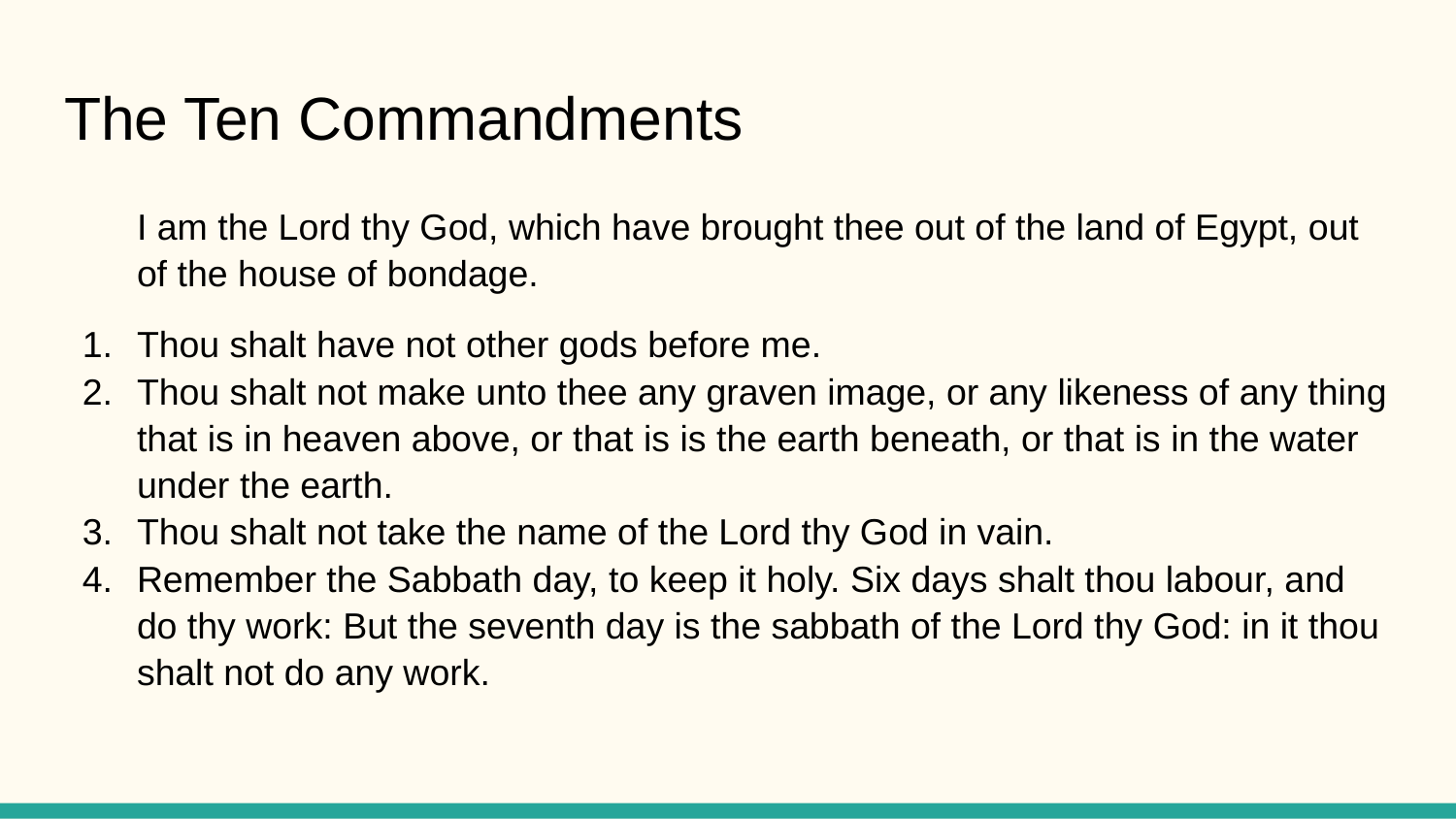

# The Ten Commandments
I am the Lord thy God, which have brought thee out of the land of Egypt, out of the house of bondage.
Thou shalt have not other gods before me.
Thou shalt not make unto thee any graven image, or any likeness of any thing that is in heaven above, or that is is the earth beneath, or that is in the water under the earth.
Thou shalt not take the name of the Lord thy God in vain.
Remember the Sabbath day, to keep it holy. Six days shalt thou labour, and do thy work: But the seventh day is the sabbath of the Lord thy God: in it thou shalt not do any work.